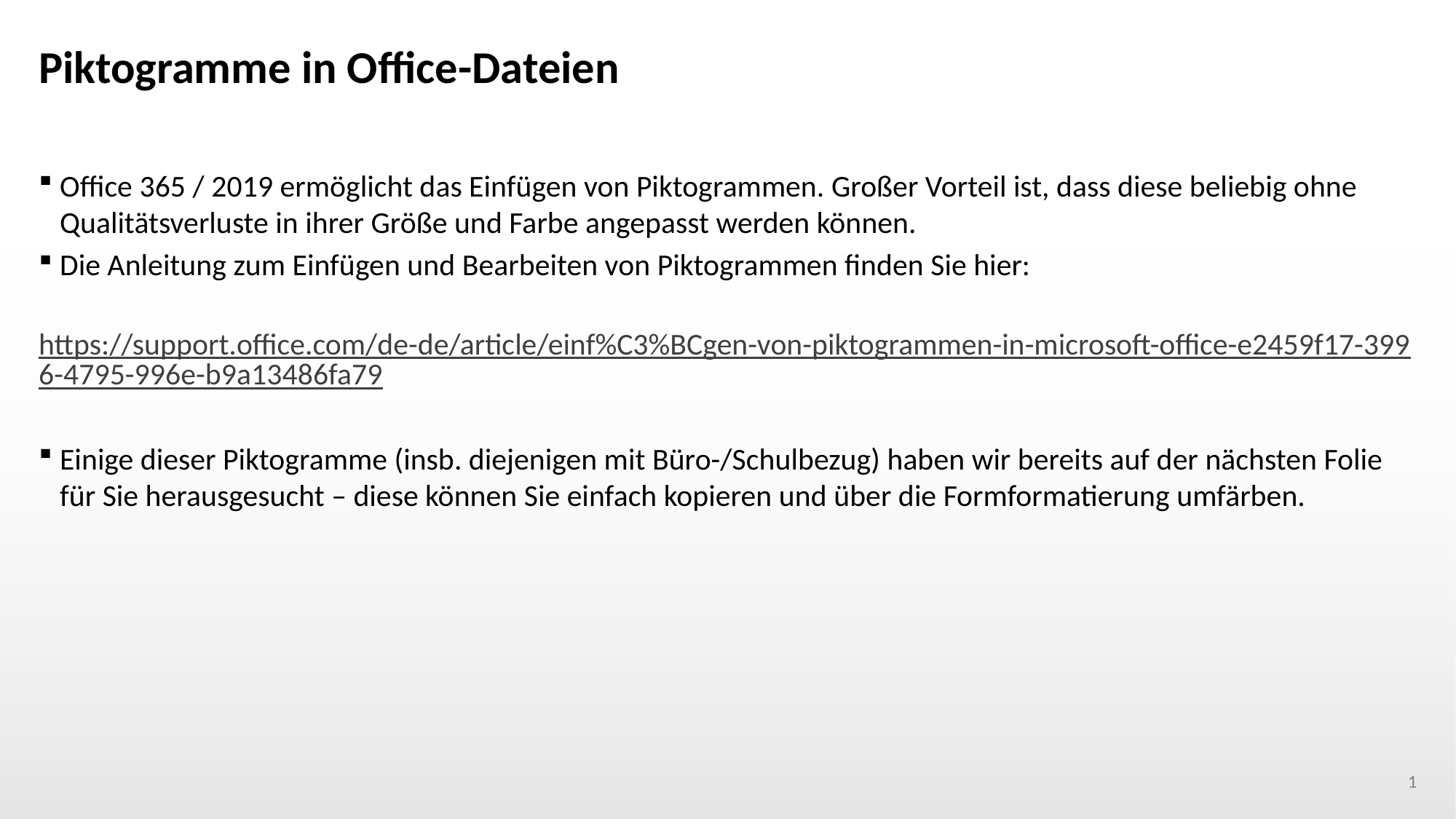

# Piktogramme in Office-Dateien
Office 365 / 2019 ermöglicht das Einfügen von Piktogrammen. Großer Vorteil ist, dass diese beliebig ohne Qualitätsverluste in ihrer Größe und Farbe angepasst werden können.
Die Anleitung zum Einfügen und Bearbeiten von Piktogrammen finden Sie hier:
https://support.office.com/de-de/article/einf%C3%BCgen-von-piktogrammen-in-microsoft-office-e2459f17-3996-4795-996e-b9a13486fa79

Einige dieser Piktogramme (insb. diejenigen mit Büro-/Schulbezug) haben wir bereits auf der nächsten Folie für Sie herausgesucht – diese können Sie einfach kopieren und über die Formformatierung umfärben.

1